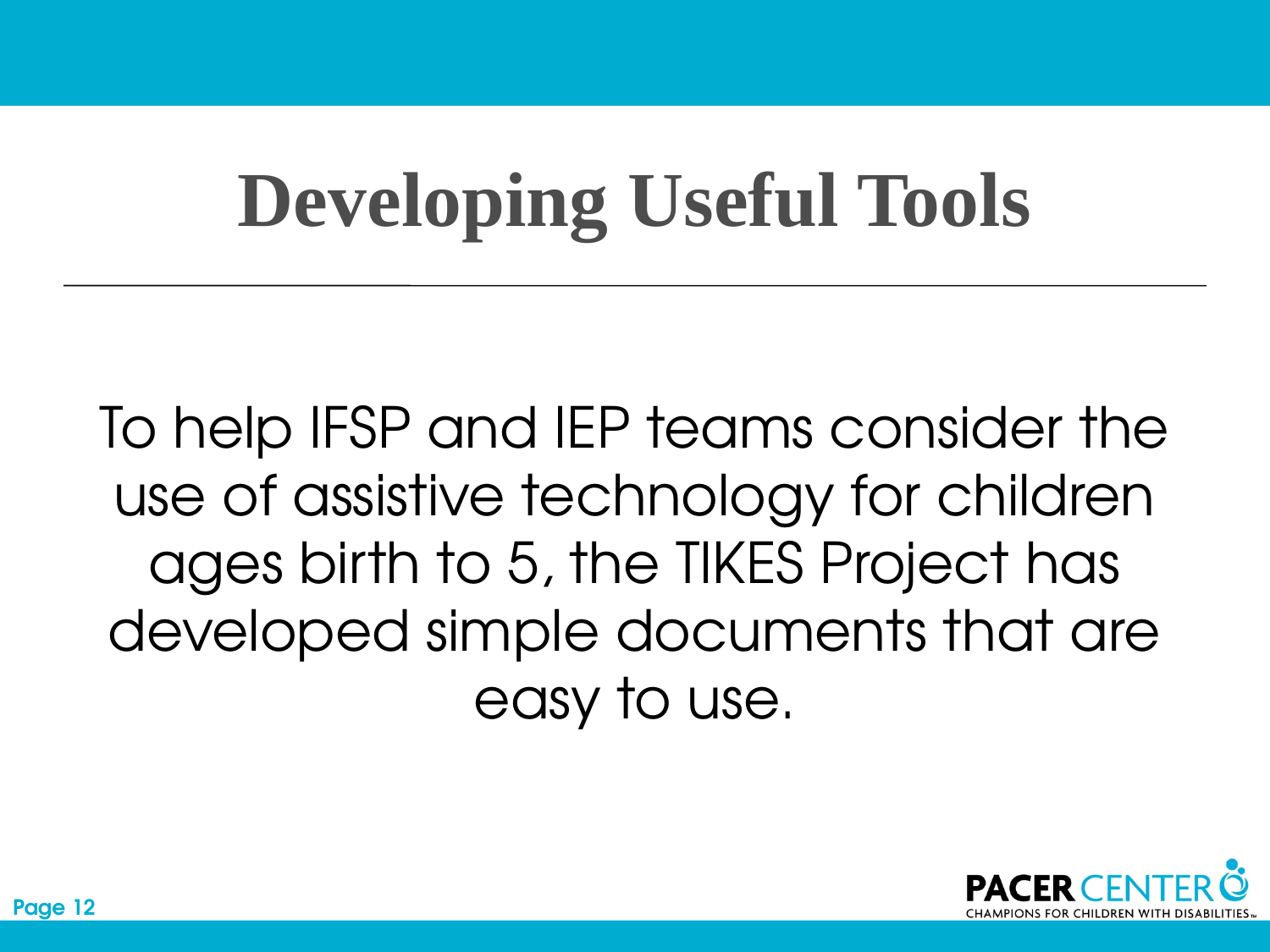

# Developing Useful Tools
To help IFSP and IEP teams consider the use of assistive technology for children ages birth to 5, the TIKES Project has developed simple documents that are easy to use.
Page 12